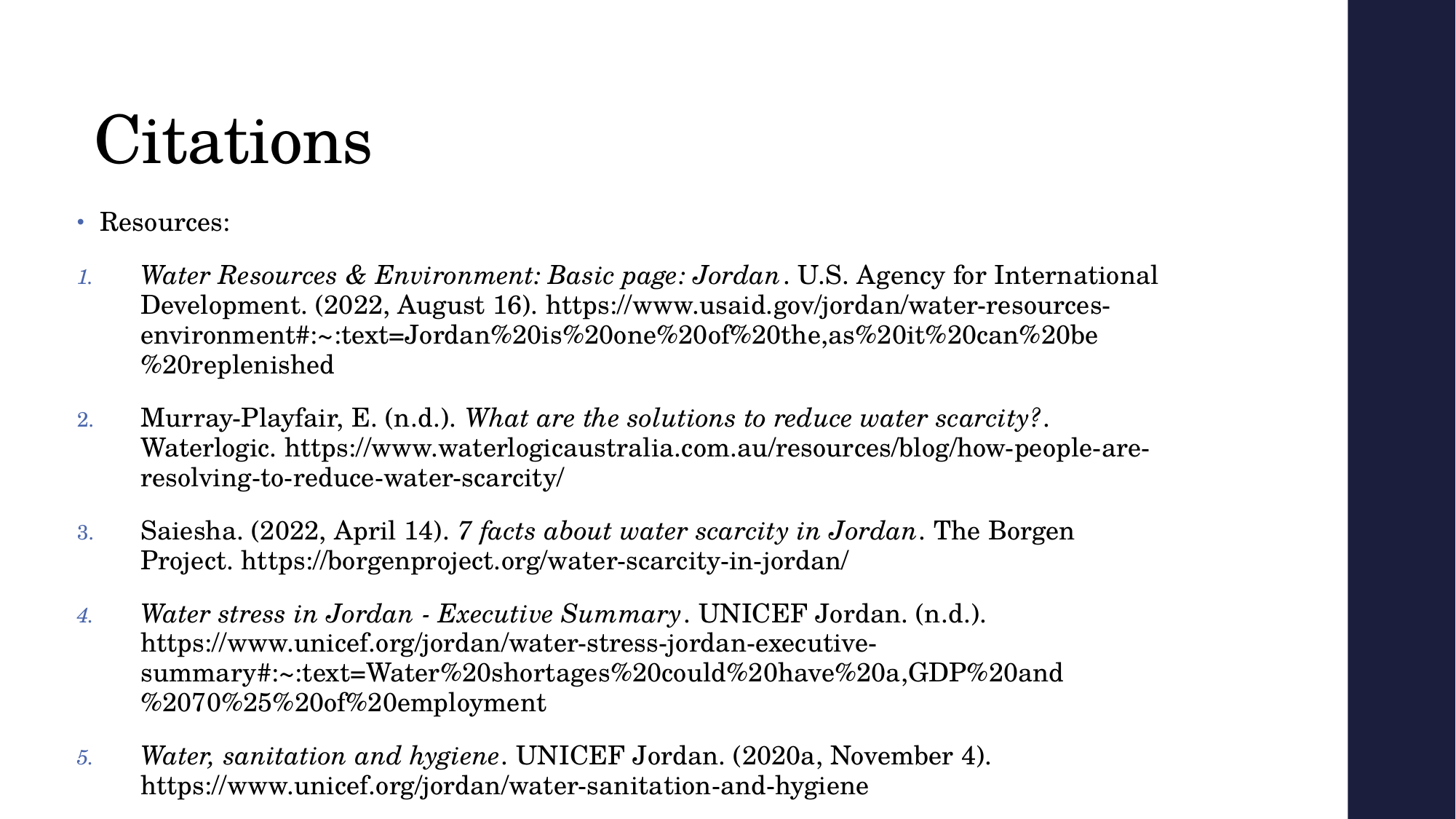

# Citations
Resources:
Water Resources & Environment: Basic page: Jordan. U.S. Agency for International Development. (2022, August 16). https://www.usaid.gov/jordan/water-resources-environment#:~:text=Jordan%20is%20one%20of%20the,as%20it%20can%20be%20replenished
Murray-Playfair, E. (n.d.). What are the solutions to reduce water scarcity?. Waterlogic. https://www.waterlogicaustralia.com.au/resources/blog/how-people-are-resolving-to-reduce-water-scarcity/
Saiesha. (2022, April 14). 7 facts about water scarcity in Jordan. The Borgen Project. https://borgenproject.org/water-scarcity-in-jordan/
Water stress in Jordan - Executive Summary. UNICEF Jordan. (n.d.). https://www.unicef.org/jordan/water-stress-jordan-executive-summary#:~:text=Water%20shortages%20could%20have%20a,GDP%20and%2070%25%20of%20employment
Water, sanitation and hygiene. UNICEF Jordan. (2020a, November 4). https://www.unicef.org/jordan/water-sanitation-and-hygiene